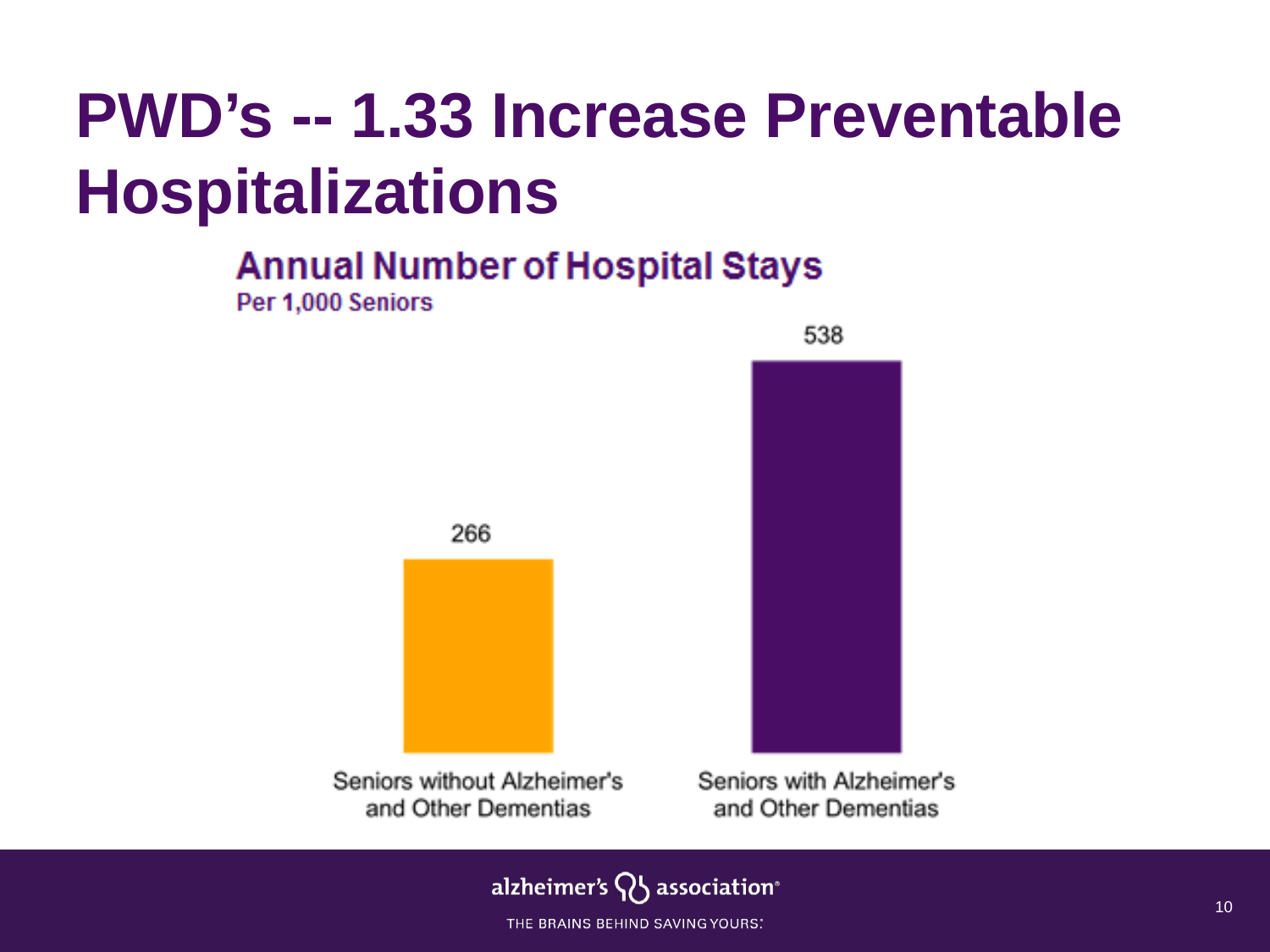

# PWD’s -- 1.33 Increase Preventable  Hospitalizations

10